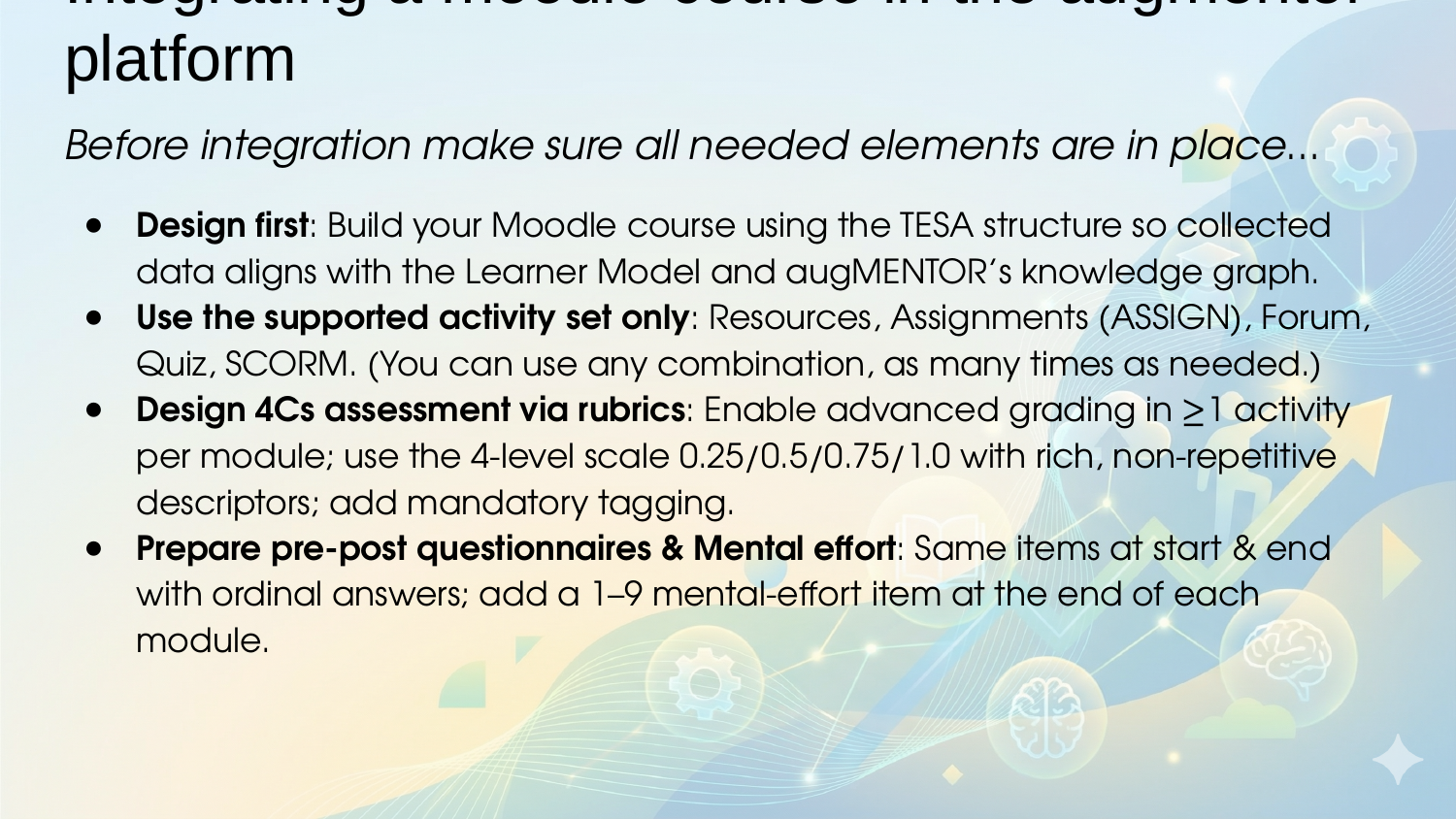

# Integrating a moodle course in the augmentor platform
Before integration make sure all needed elements are in place…
Design first: Build your Moodle course using the TESA structure so collected data aligns with the Learner Model and augMENTOR’s knowledge graph.
Use the supported activity set only: Resources, Assignments (ASSIGN), Forum, Quiz, SCORM. (You can use any combination, as many times as needed.)
Design 4Cs assessment via rubrics: Enable advanced grading in ≥1 activity per module; use the 4-level scale 0.25/0.5/0.75/1.0 with rich, non-repetitive descriptors; add mandatory tagging.
Prepare pre-post questionnaires & Mental effort: Same items at start & end with ordinal answers; add a 1–9 mental-effort item at the end of each module.